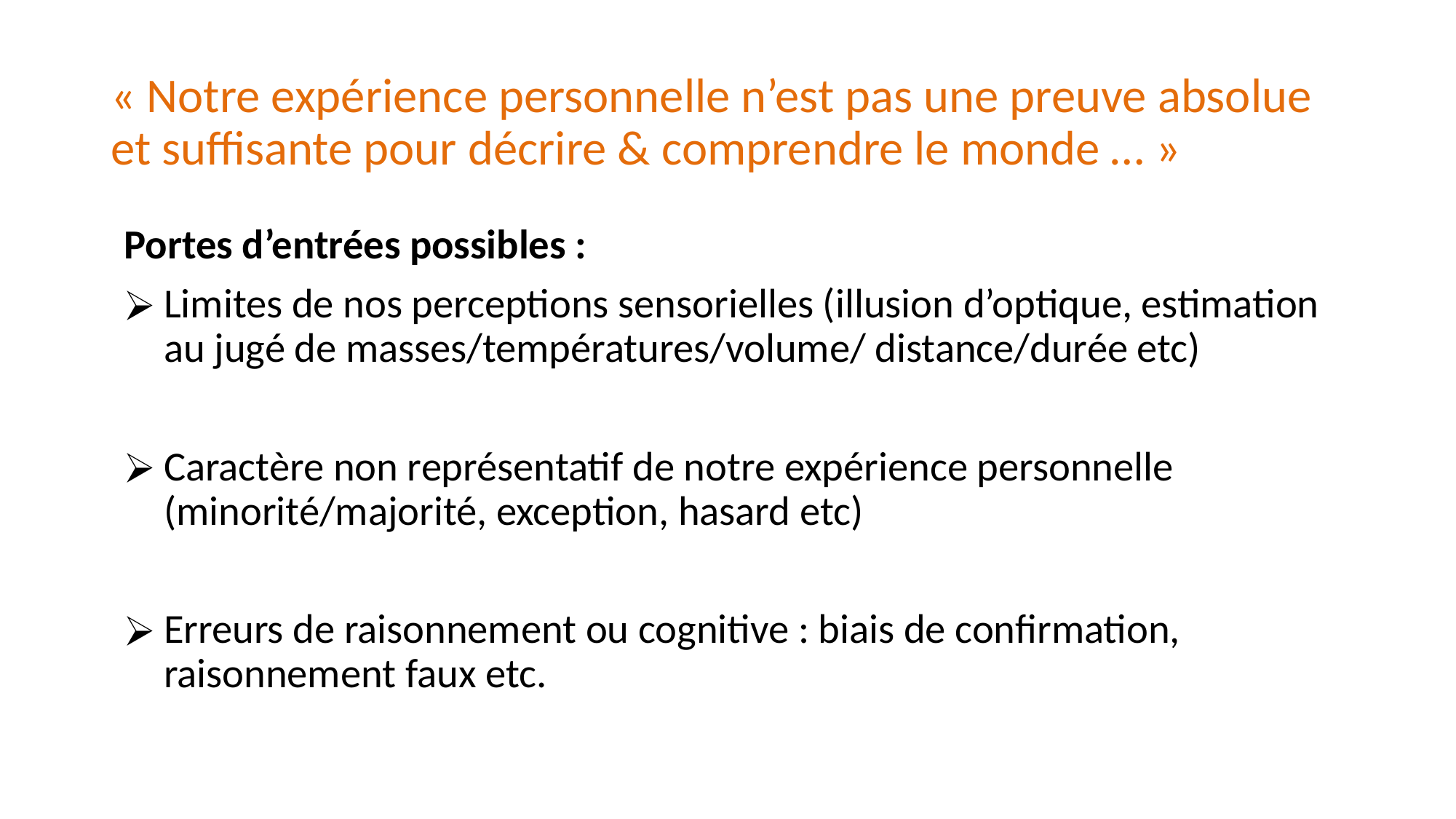

# « Notre expérience personnelle n’est pas une preuve absolue et suffisante pour décrire & comprendre le monde … »
Portes d’entrées possibles :
Limites de nos perceptions sensorielles (illusion d’optique, estimation au jugé de masses/températures/volume/ distance/durée etc)

Caractère non représentatif de notre expérience personnelle (minorité/majorité, exception, hasard etc)

Erreurs de raisonnement ou cognitive : biais de confirmation, raisonnement faux etc.